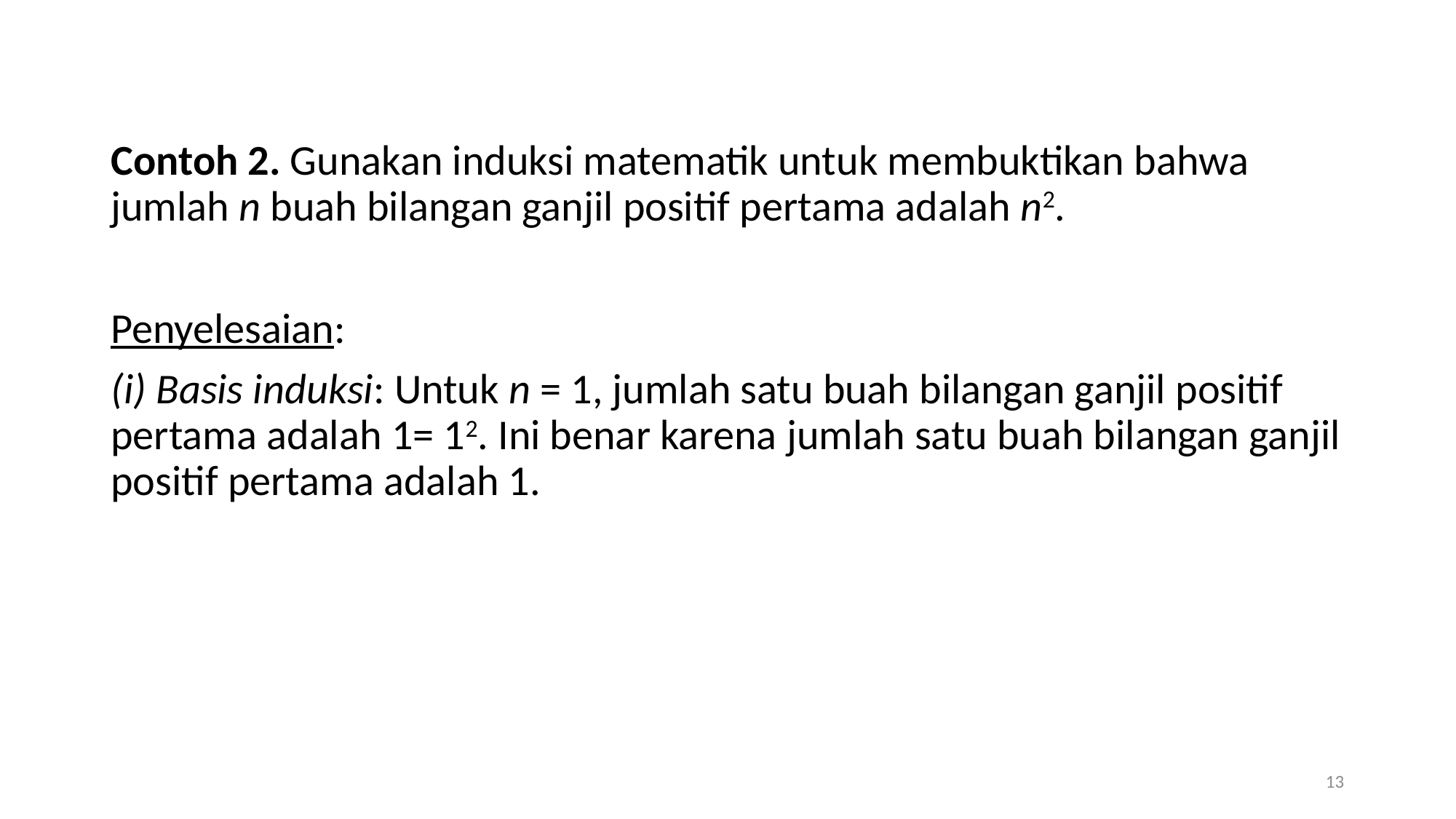

Contoh 2. Gunakan induksi matematik untuk membuktikan bahwa jumlah n buah bilangan ganjil positif pertama adalah n2.

Penyelesaian:
(i) Basis induksi: Untuk n = 1, jumlah satu buah bilangan ganjil positif pertama adalah 1= 12. Ini benar karena jumlah satu buah bilangan ganjil positif pertama adalah 1.

13